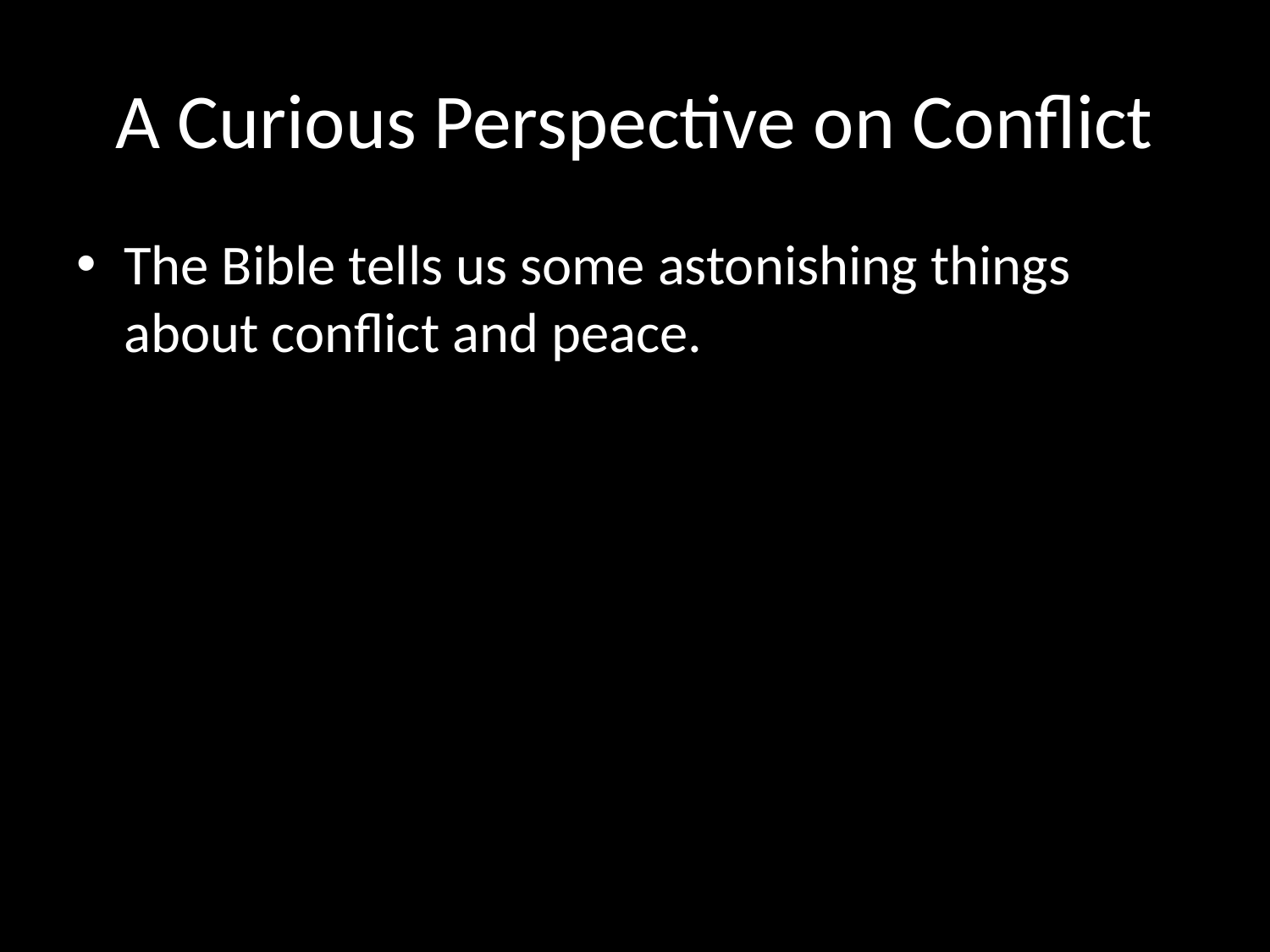

# A Curious Perspective on Conflict
The Bible tells us some astonishing things about conflict and peace.